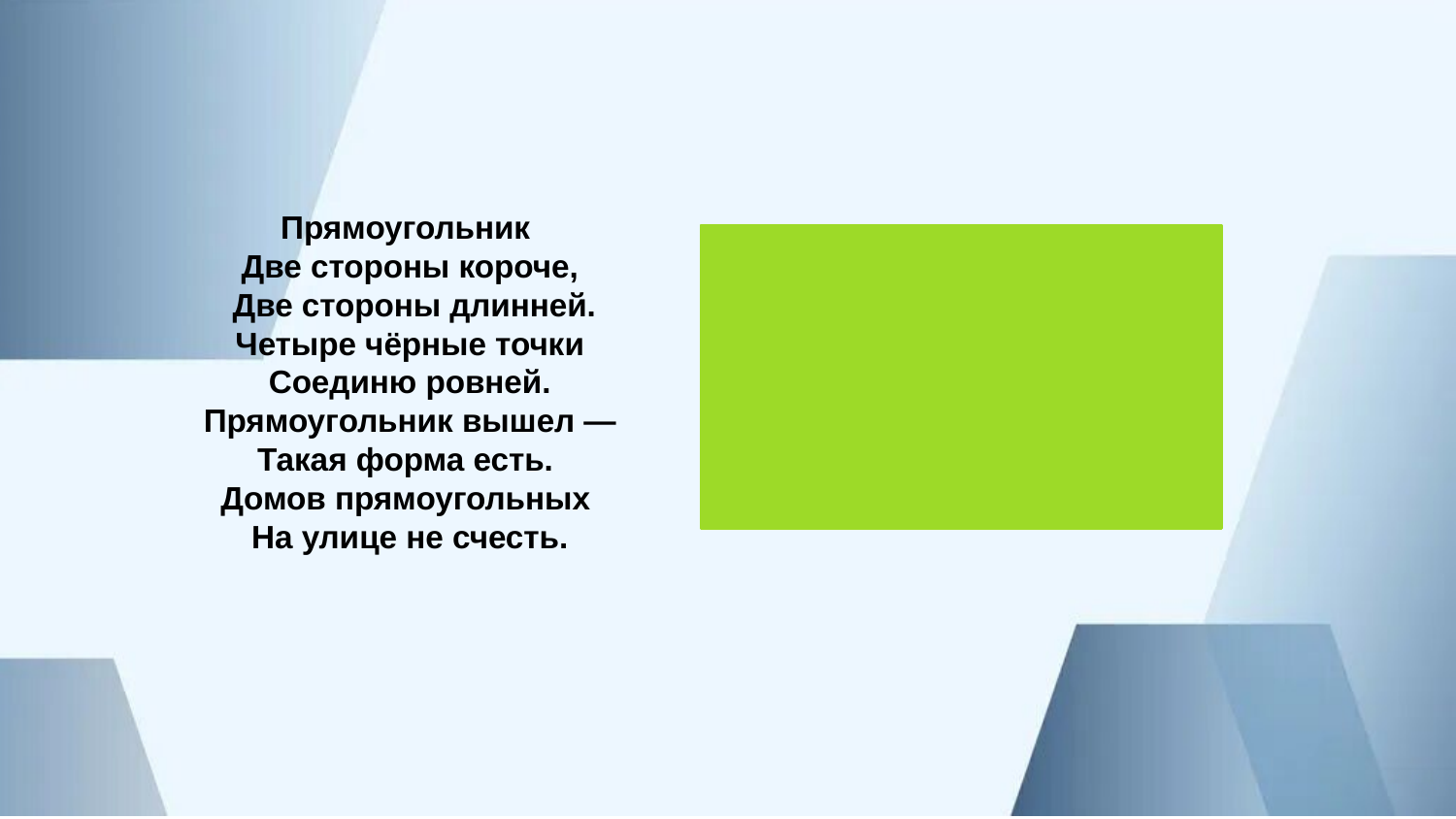

#
Прямоугольник
Две стороны короче,
 Две стороны длинней. Четыре чёрные точки Соединю ровней. Прямоугольник вышел — Такая форма есть.
Домов прямоугольных
На улице не счесть.